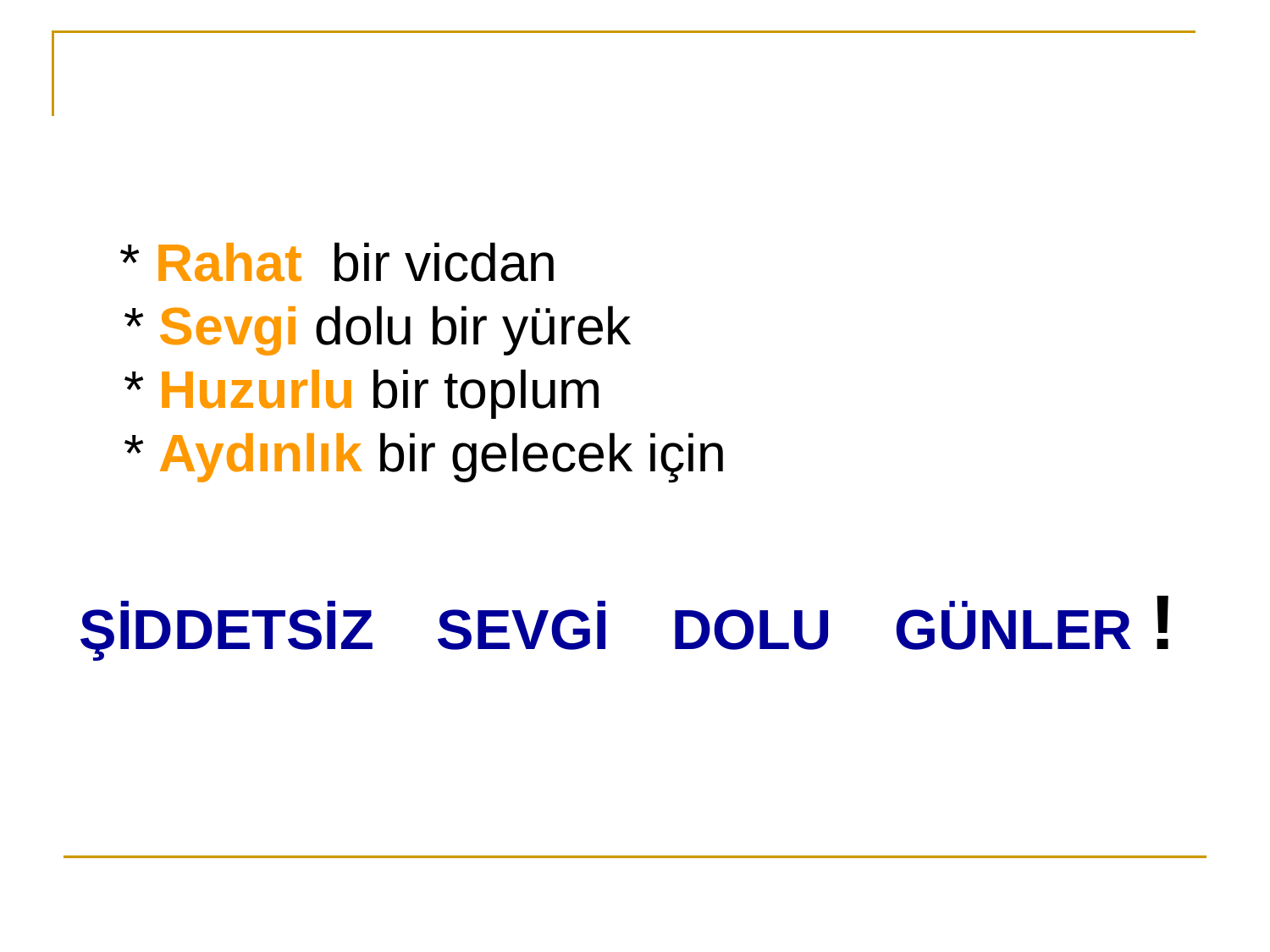

#
   * Rahat  bir vicdan                                           * Sevgi dolu bir yürek                                      * Huzurlu bir toplum                                         * Aydınlık bir gelecek için

ŞİDDETSİZ    SEVGİ    DOLU    GÜNLER !